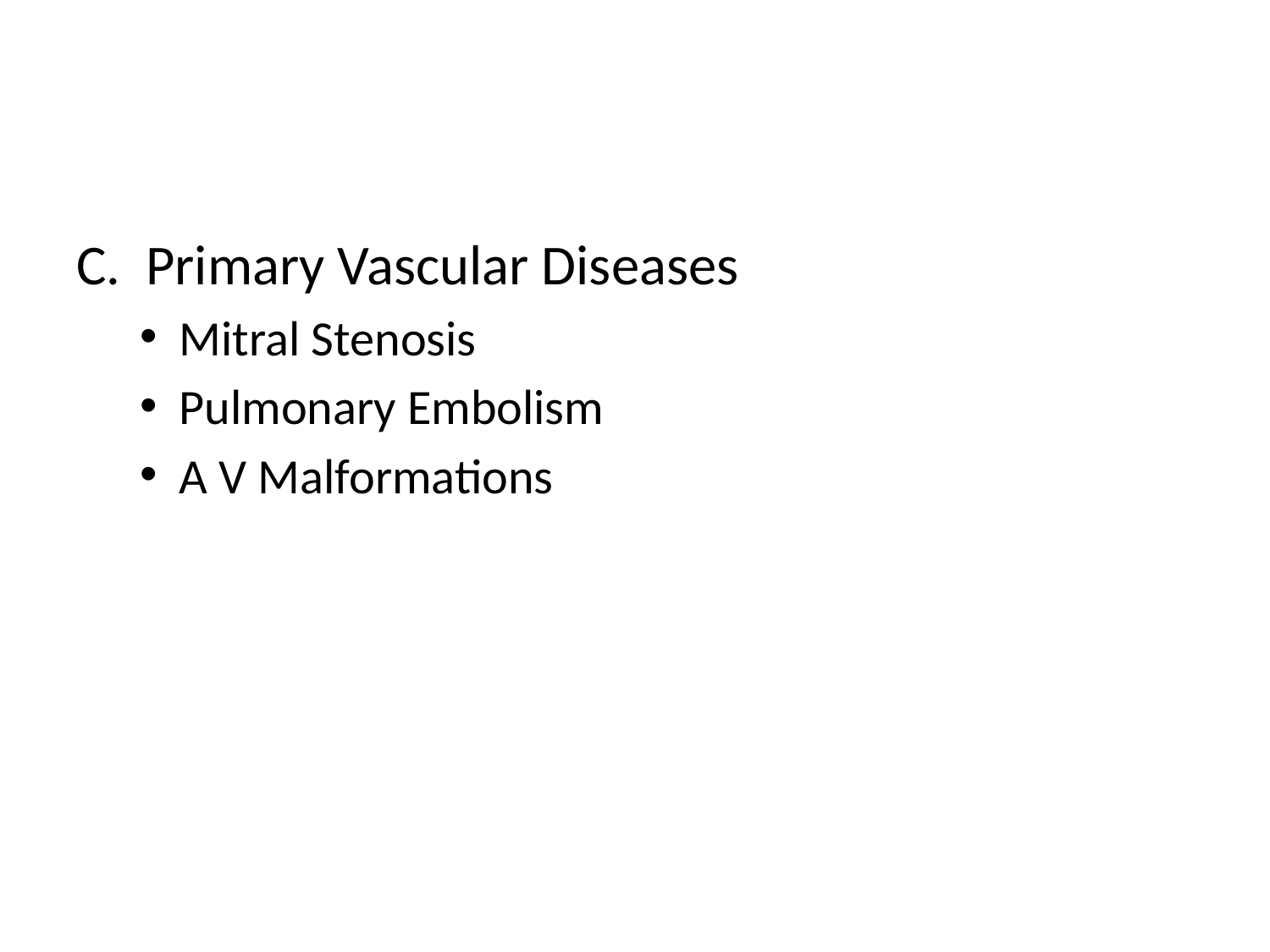

C.  Primary Vascular Diseases
Mitral Stenosis
Pulmonary Embolism
A V Malformations